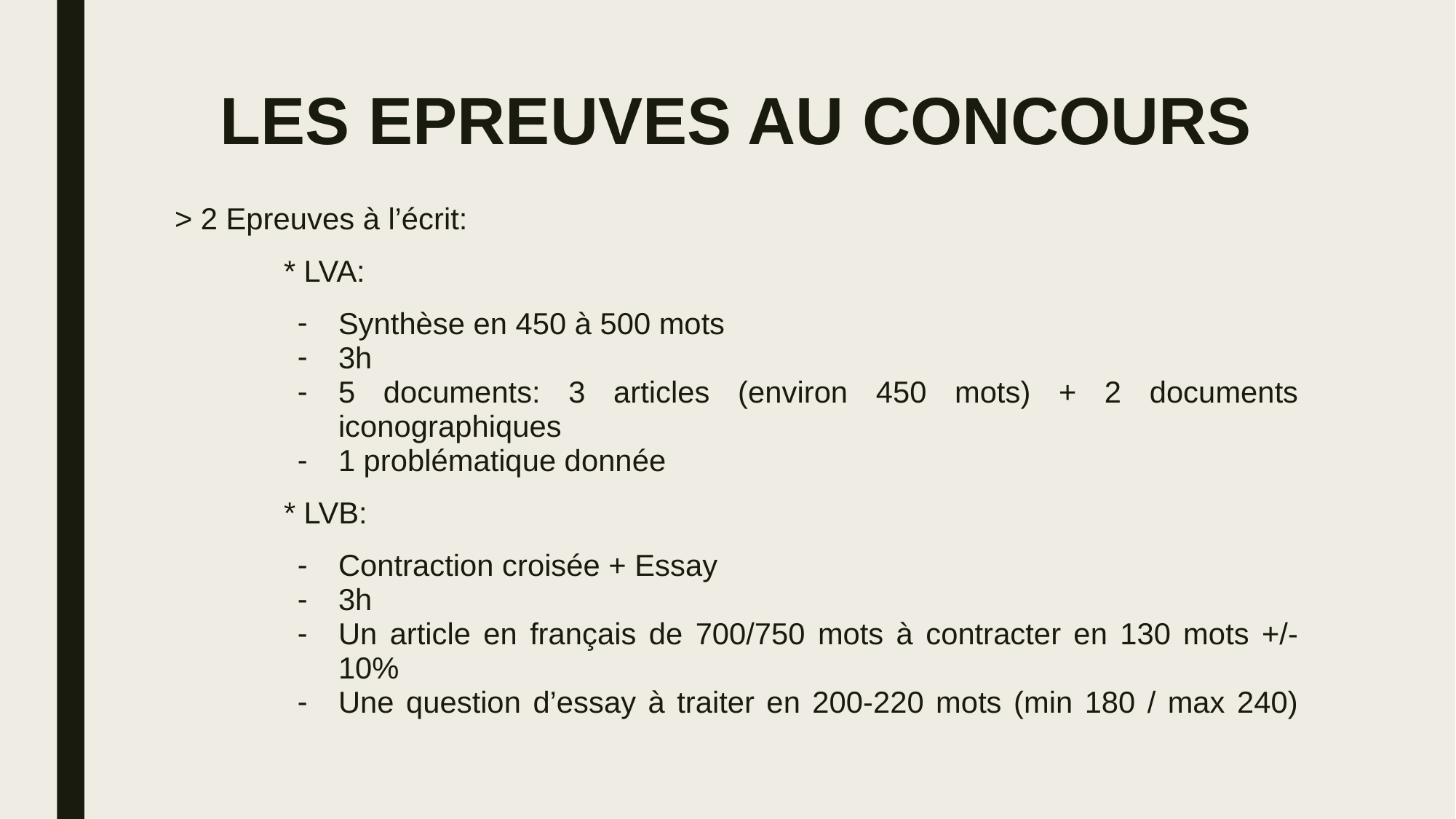

# LES EPREUVES AU CONCOURS
> 2 Epreuves à l’écrit:
	* LVA:
Synthèse en 450 à 500 mots
3h
5 documents: 3 articles (environ 450 mots) + 2 documents iconographiques
1 problématique donnée
	* LVB:
Contraction croisée + Essay
3h
Un article en français de 700/750 mots à contracter en 130 mots +/- 10%
Une question d’essay à traiter en 200-220 mots (min 180 / max 240)